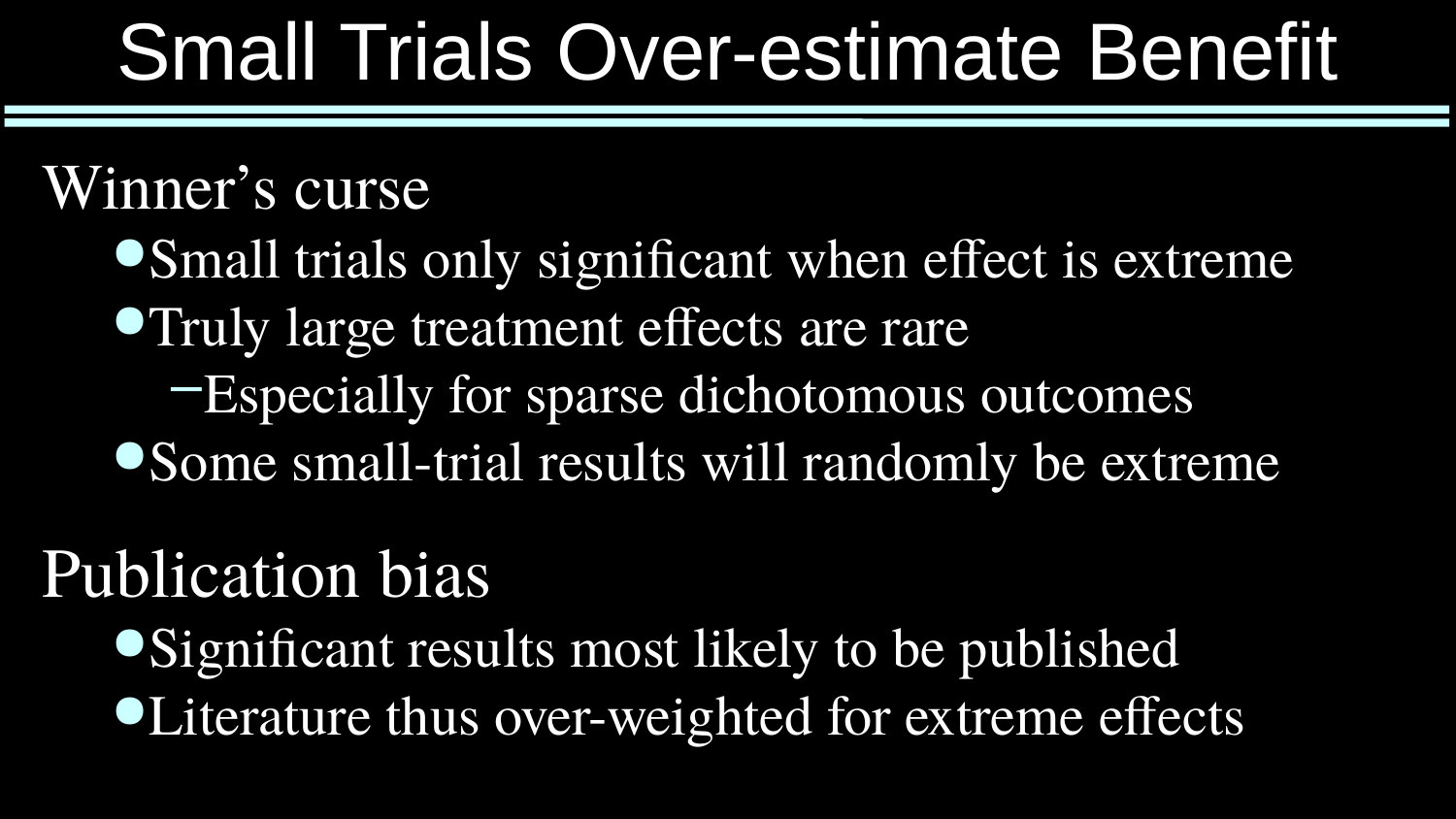

# Small Trials Over-estimate Benefit
Winner’s curse
Small trials only significant when effect is extreme
Truly large treatment effects are rare
Especially for sparse dichotomous outcomes
Some small-trial results will randomly be extreme
Publication bias
Significant results most likely to be published
Literature thus over-weighted for extreme effects